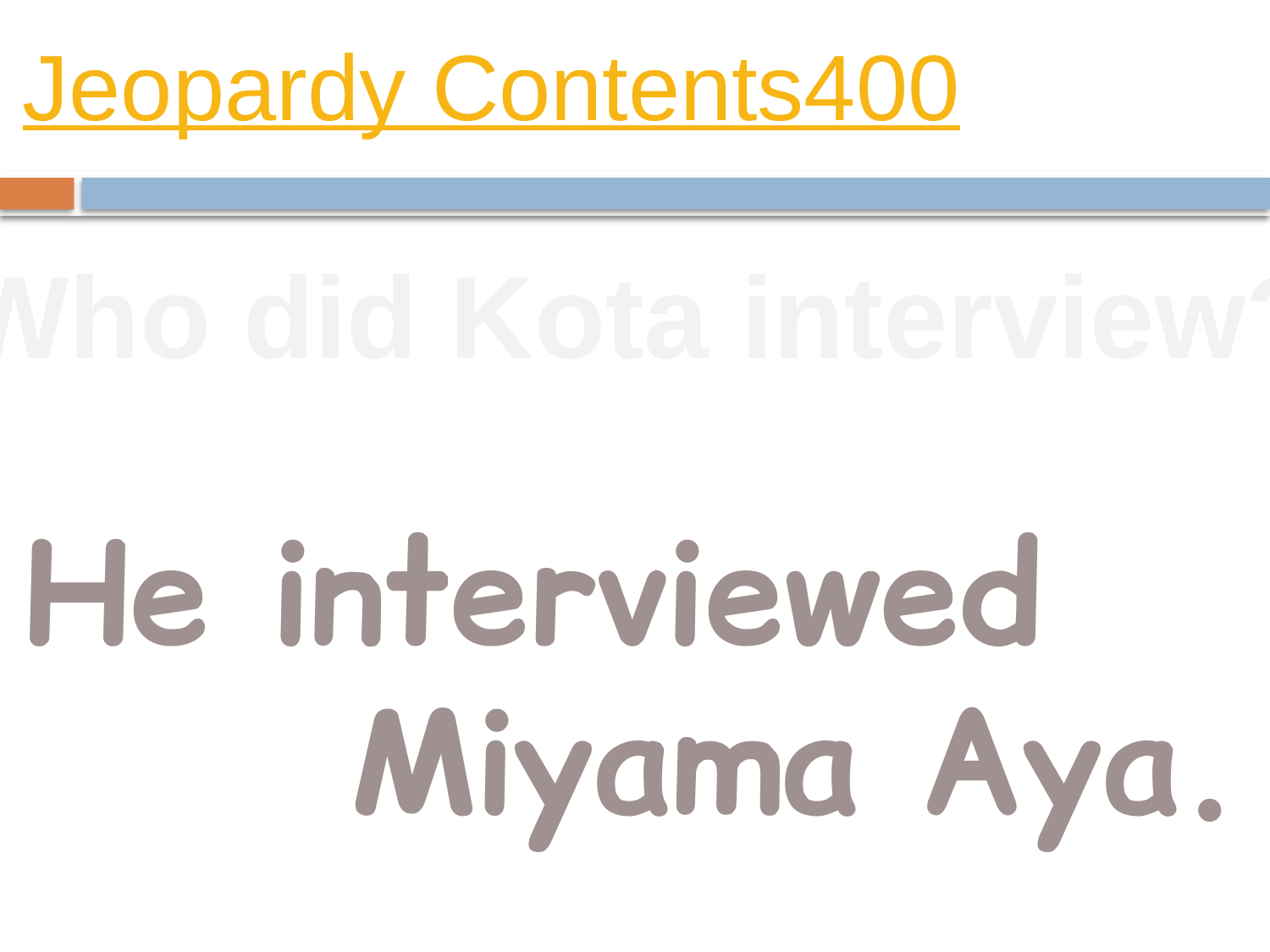

# Jeopardy Contents400
Who did Kota interview?
He interviewed
 Miyama Aya.